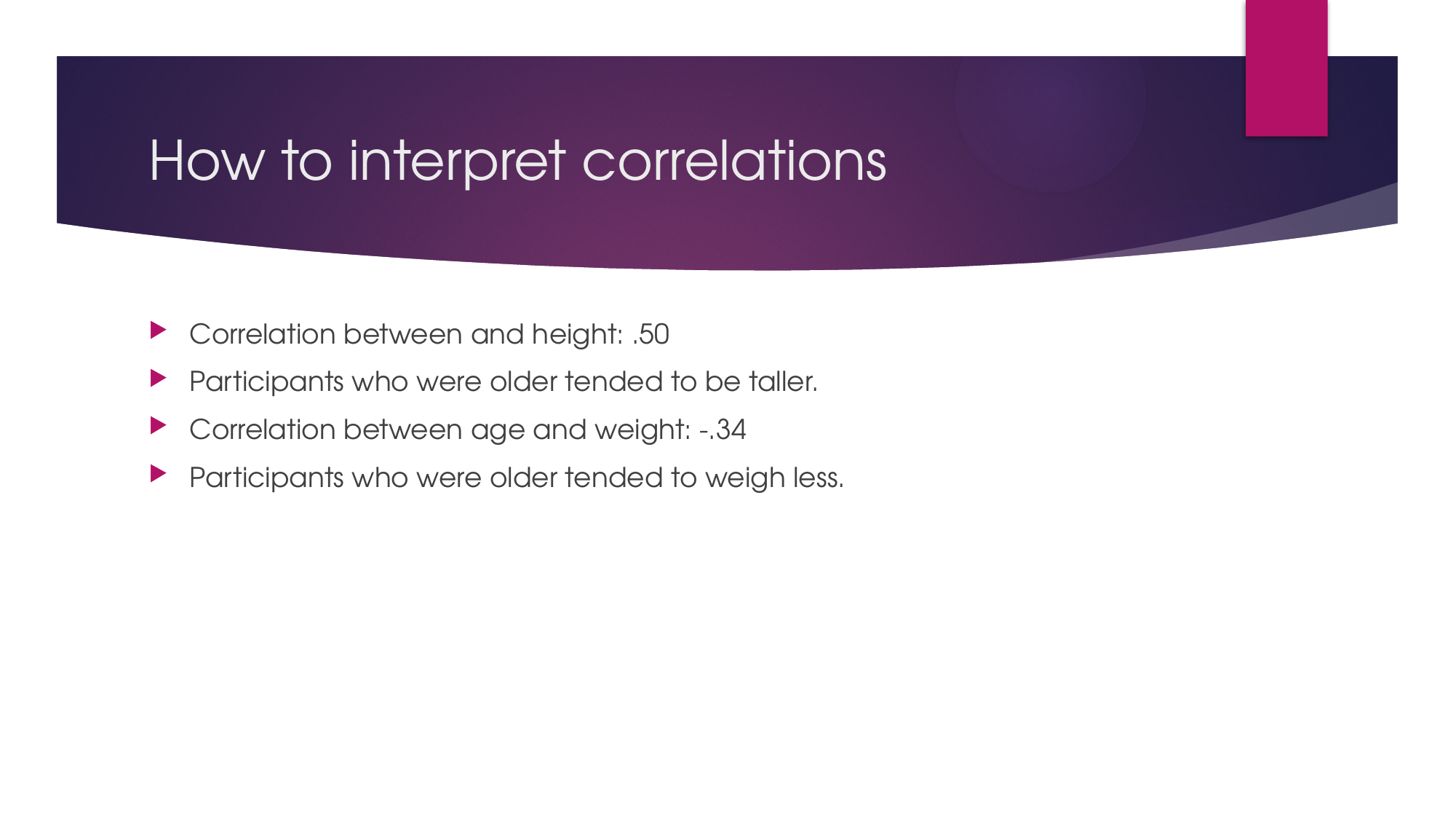

# How to interpret correlations
Correlation between and height: .50
Participants who were older tended to be taller.
Correlation between age and weight: -.34
Participants who were older tended to weigh less.